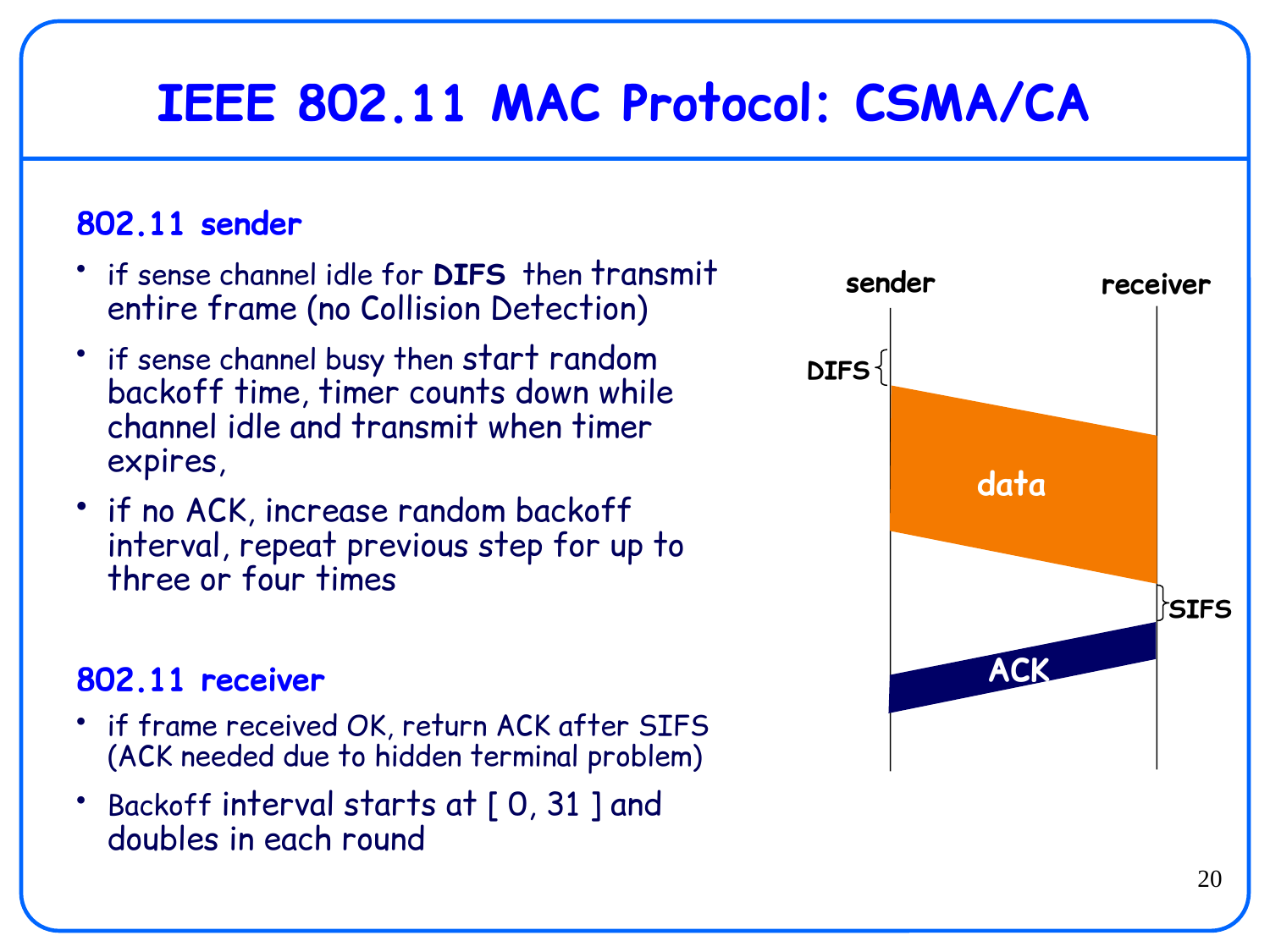

# IEEE 802.11 MAC Protocol: CSMA/CA
802.11 sender
if sense channel idle for DIFS  then transmit entire frame (no Collision Detection)
if sense channel busy then start random backoff time, timer counts down while channel idle and transmit when timer expires,
if no ACK, increase random backoff interval, repeat previous step for up to three or four times

802.11 receiver
if frame received OK, return ACK after SIFS (ACK needed due to hidden terminal problem)
Backoff interval starts at [ 0, 31 ] and doubles in each round

sender
receiver

DIFS

data

SIFS

ACK
20